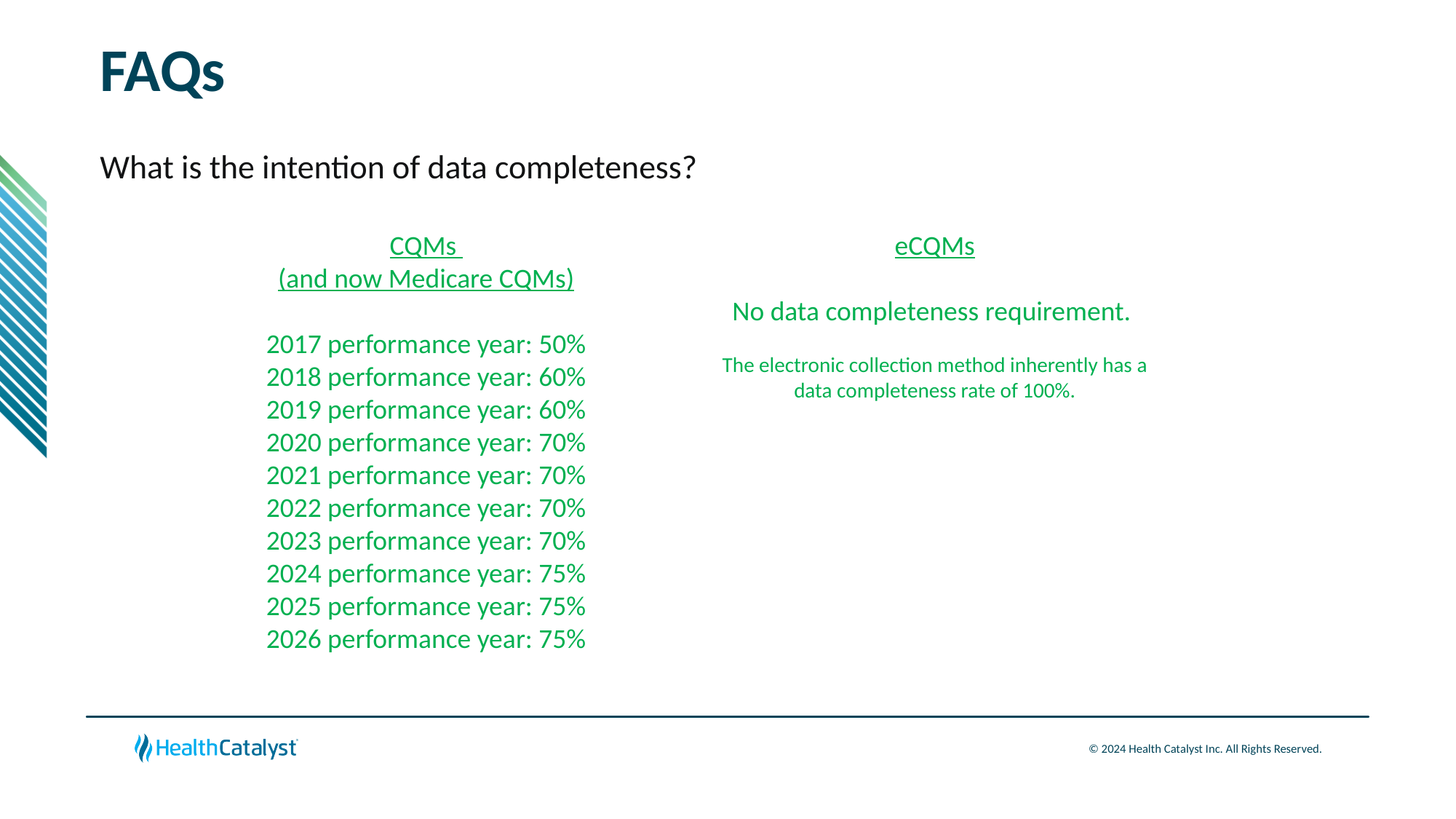

# FAQs
What is the intention of data completeness?
CQMs
(and now Medicare CQMs)

2017 performance year: 50%​
2018 performance year: 60%​
2019 performance year: 60%​
2020 performance year: 70%​
2021 performance year: 70%​
2022 performance year: 70%​
2023 performance year: 70%​
2024 performance year: 75%​
2025 performance year: 75%​
2026 performance year: 75%
eCQMs

No data completeness requirement.

The electronic collection method inherently has a data completeness rate of 100%.